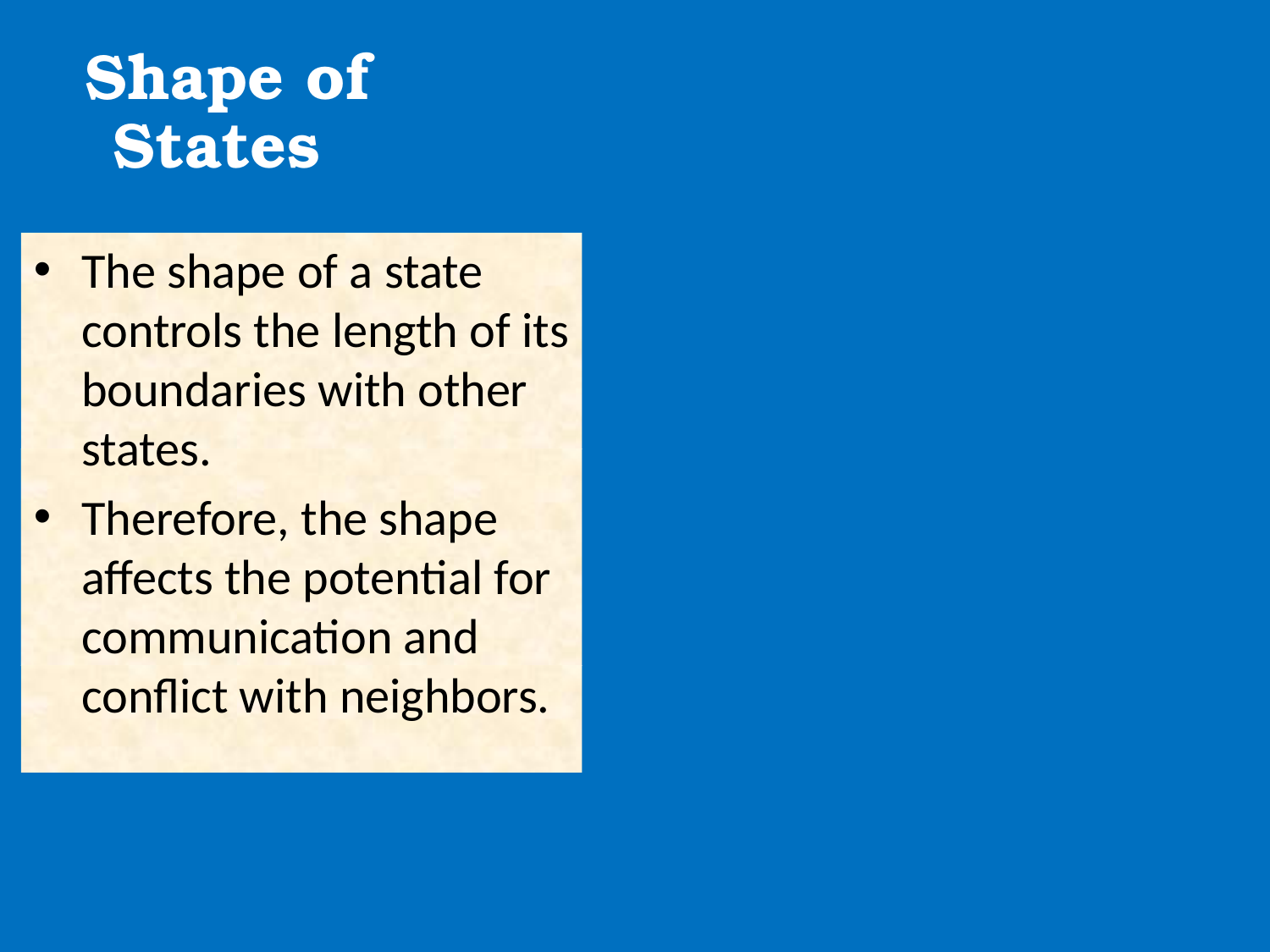

Shape of States
The shape of a state controls the length of its boundaries with other states.
Therefore, the shape affects the potential for communication and conflict with neighbors.